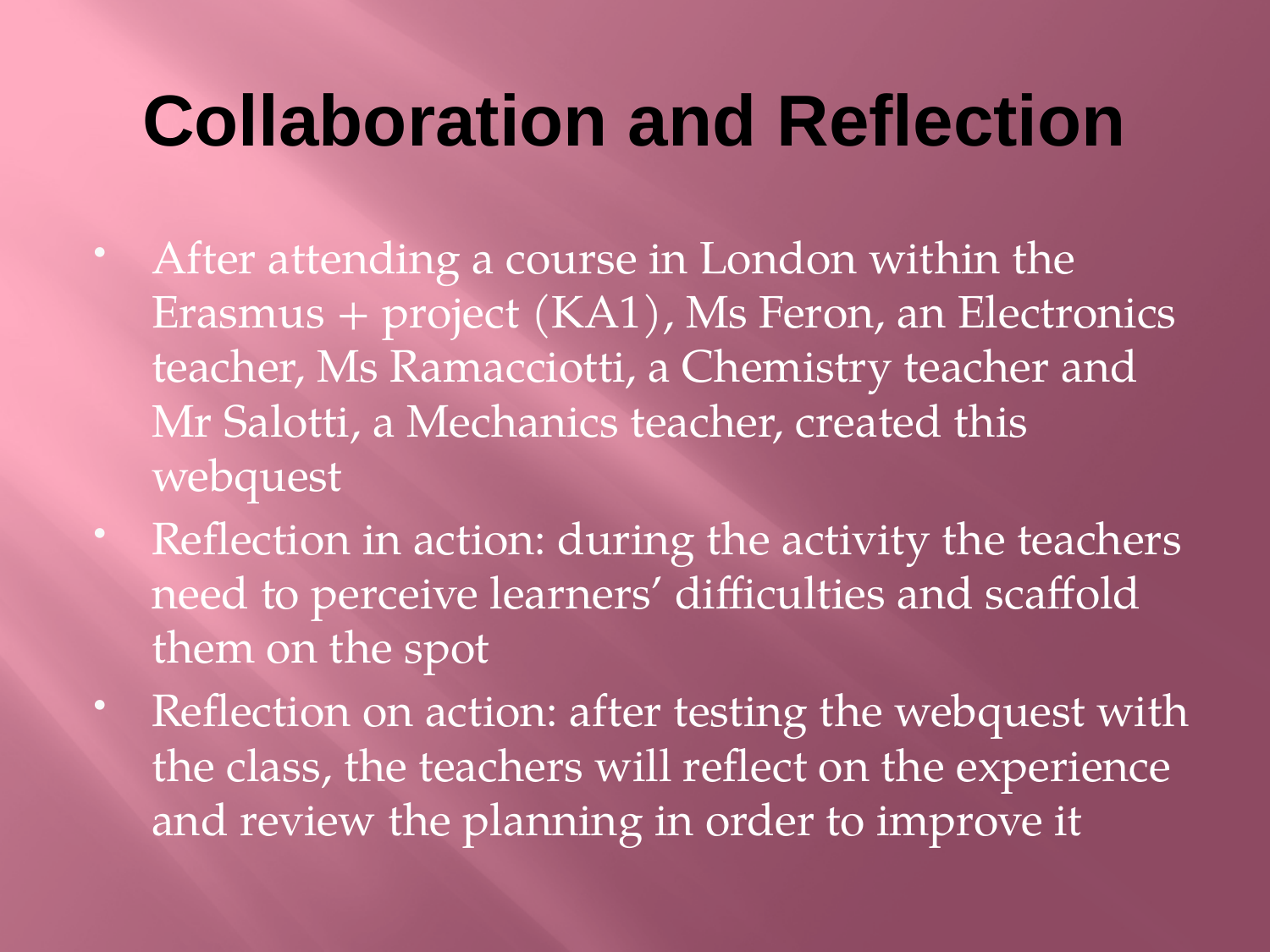

# Collaboration and Reflection
After attending a course in London within the Erasmus + project (KA1), Ms Feron, an Electronics teacher, Ms Ramacciotti, a Chemistry teacher and Mr Salotti, a Mechanics teacher, created this webquest
Reflection in action: during the activity the teachers need to perceive learners’ difficulties and scaffold them on the spot
Reflection on action: after testing the webquest with the class, the teachers will reflect on the experience  and review the planning in order to improve it